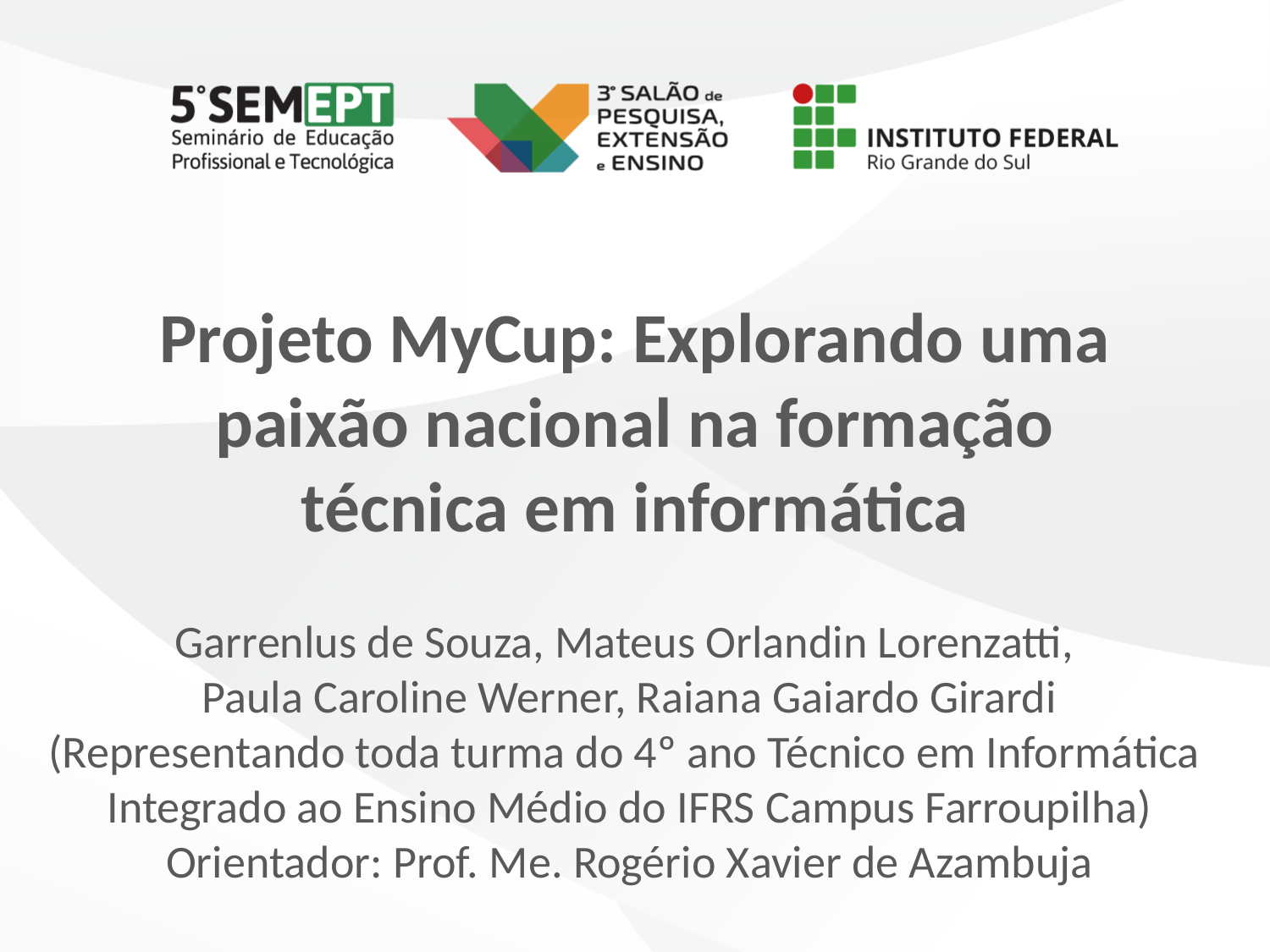

Projeto MyCup: Explorando uma paixão nacional na formação técnica em informática
Garrenlus de Souza, Mateus Orlandin Lorenzatti,
Paula Caroline Werner, Raiana Gaiardo Girardi
(Representando toda turma do 4º ano Técnico em Informática
Integrado ao Ensino Médio do IFRS Campus Farroupilha)
Orientador: Prof. Me. Rogério Xavier de Azambuja